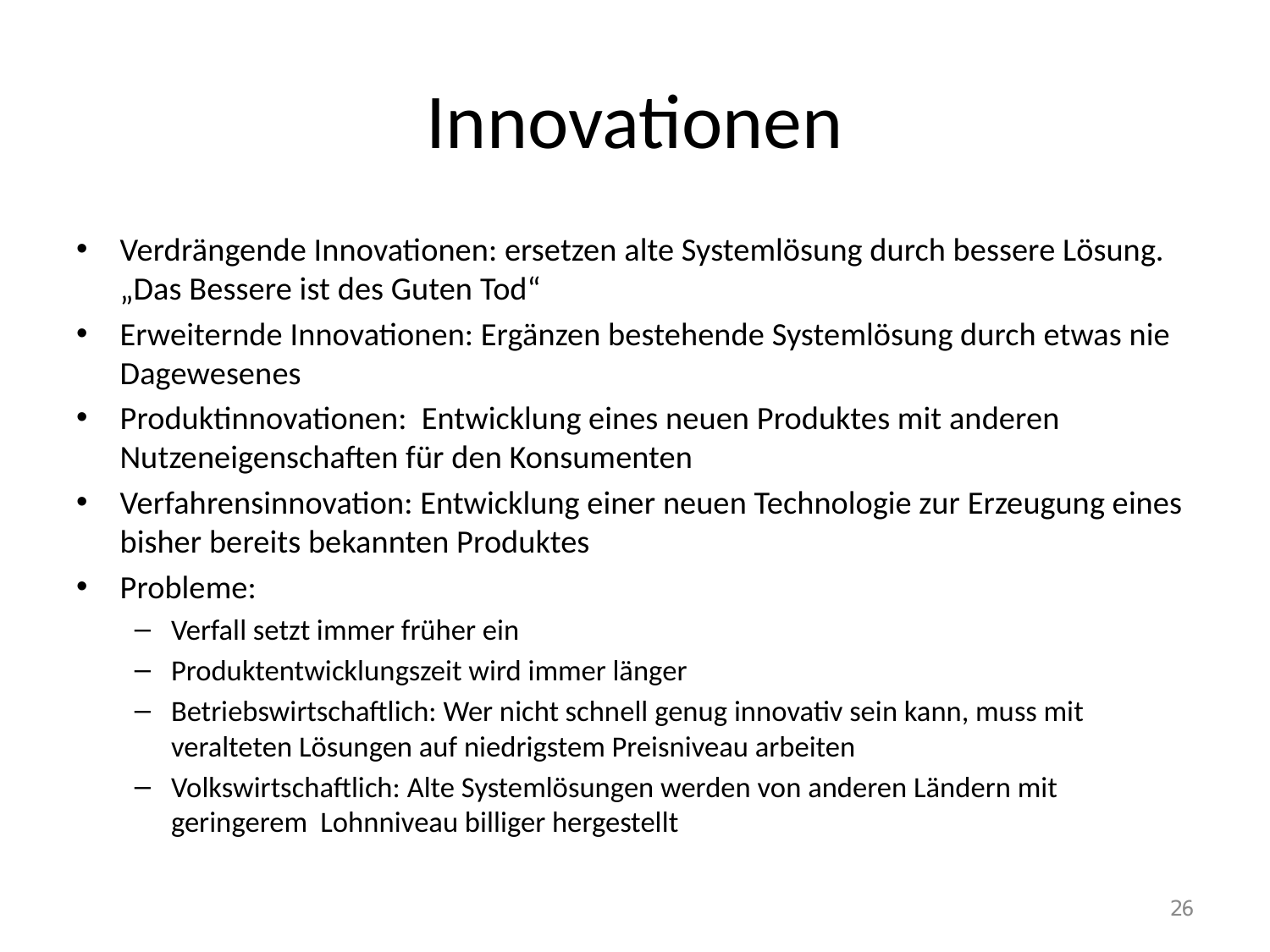

# Innovationen
Verdrängende Innovationen: ersetzen alte Systemlösung durch bessere Lösung. „Das Bessere ist des Guten Tod“
Erweiternde Innovationen: Ergänzen bestehende Systemlösung durch etwas nie Dagewesenes
Produktinnovationen:  Entwicklung eines neuen Produktes mit anderen Nutzeneigenschaften für den Konsumenten
Verfahrensinnovation: Entwicklung einer neuen Technologie zur Erzeugung eines bisher bereits bekannten Produktes
Probleme:
Verfall setzt immer früher ein
Produktentwicklungszeit wird immer länger
Betriebswirtschaftlich: Wer nicht schnell genug innovativ sein kann, muss mit veralteten Lösungen auf niedrigstem Preisniveau arbeiten
Volkswirtschaftlich: Alte Systemlösungen werden von anderen Ländern mit geringerem  Lohnniveau billiger hergestellt
26